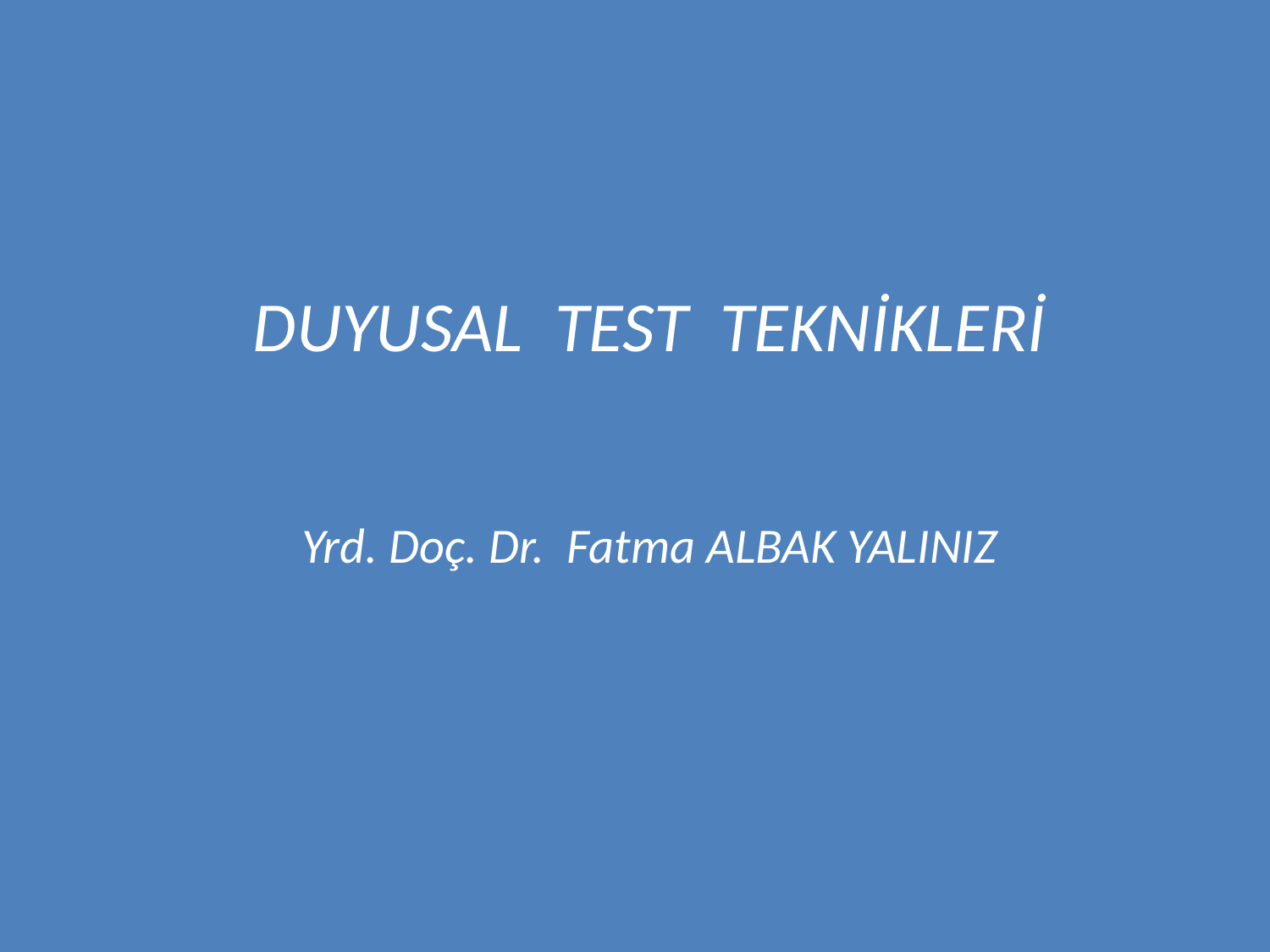

DUYUSAL  TEST  TEKNİKLERİ

Yrd. Doç. Dr.  Fatma ALBAK YALINIZ